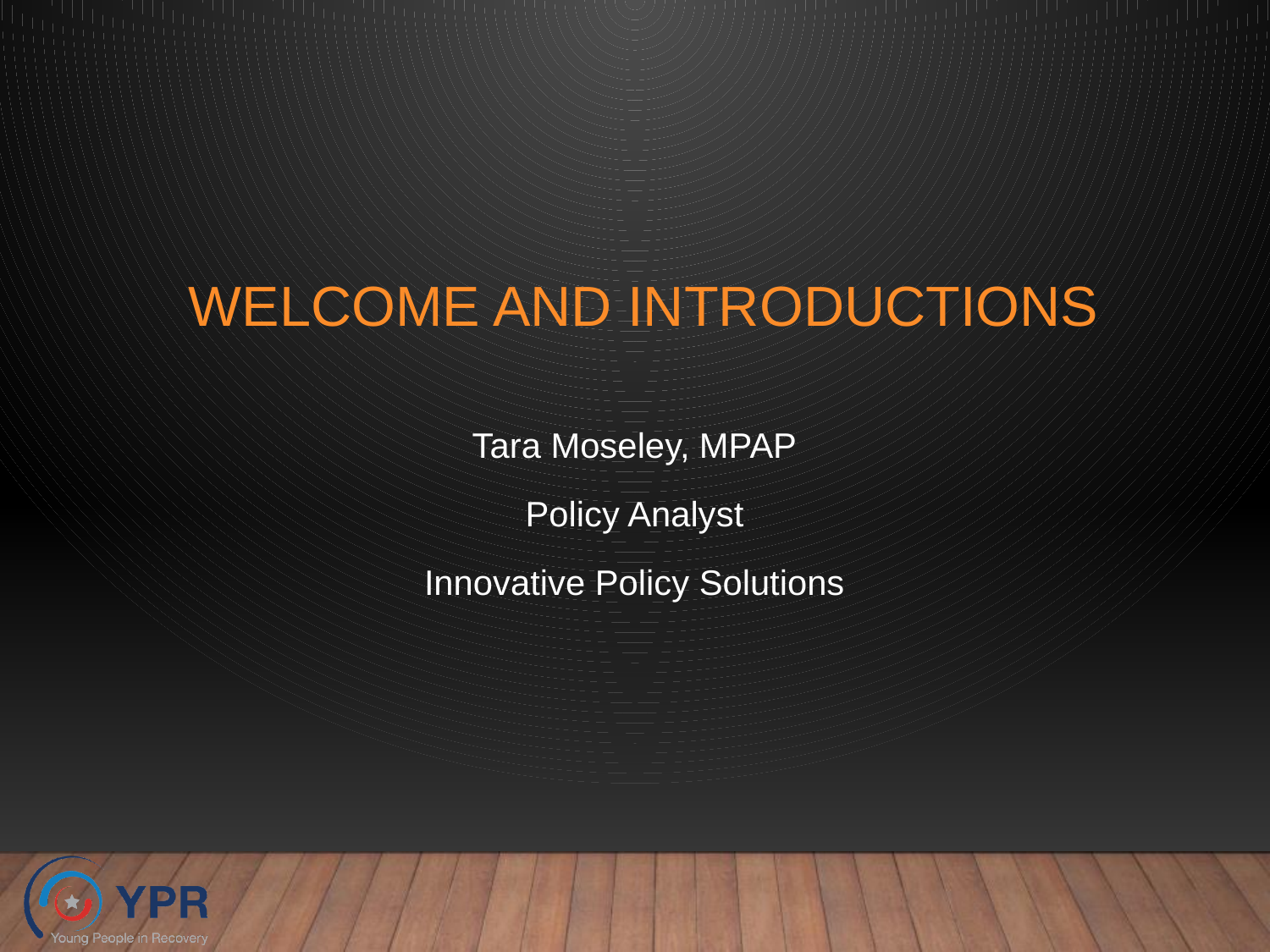

# Welcome and Introductions

Tara Moseley, MPAP
Policy Analyst
Innovative Policy Solutions